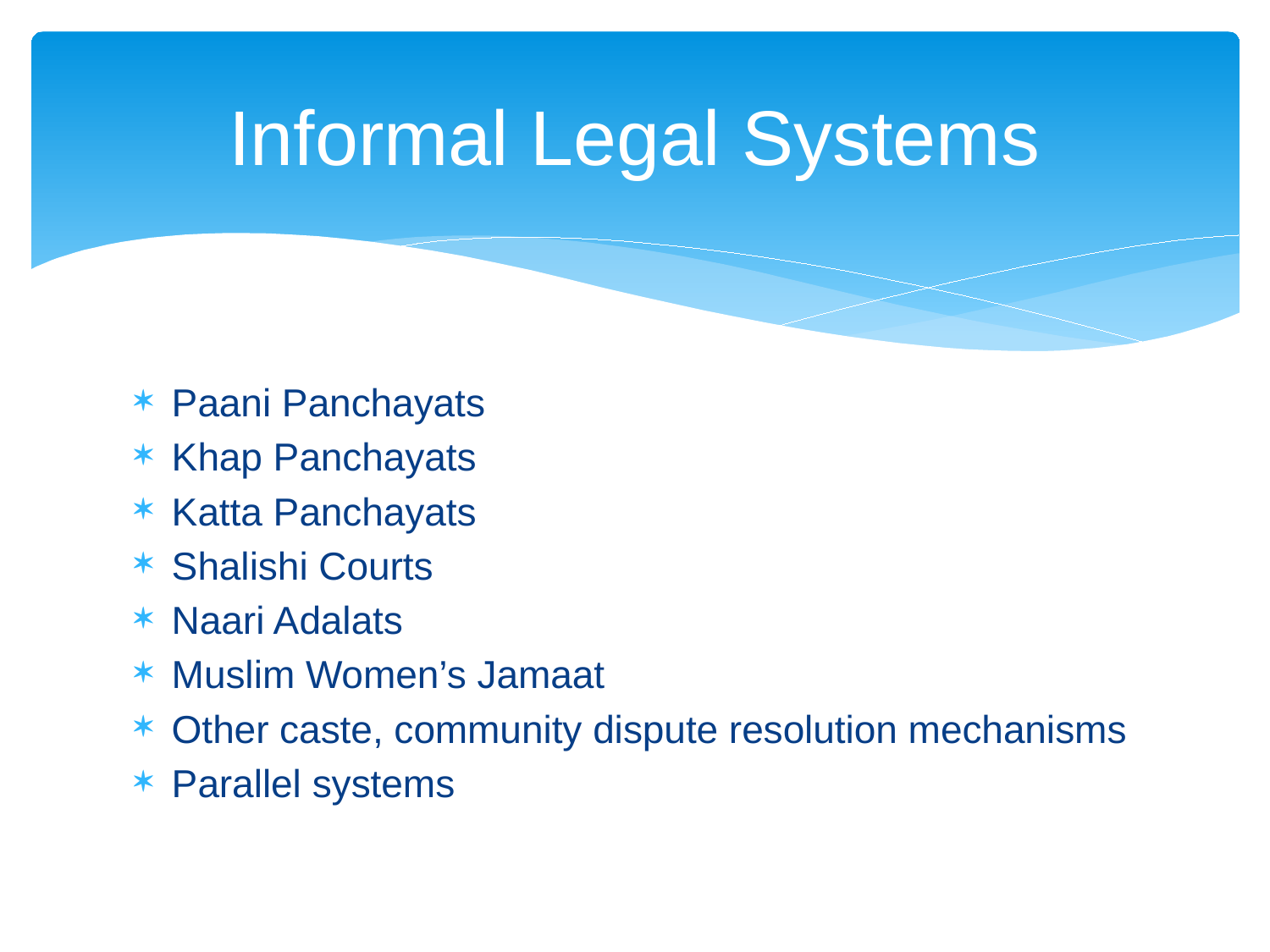

# Informal Legal Systems
Paani Panchayats
Khap Panchayats
Katta Panchayats
Shalishi Courts
Naari Adalats
Muslim Women’s Jamaat
Other caste, community dispute resolution mechanisms
Parallel systems